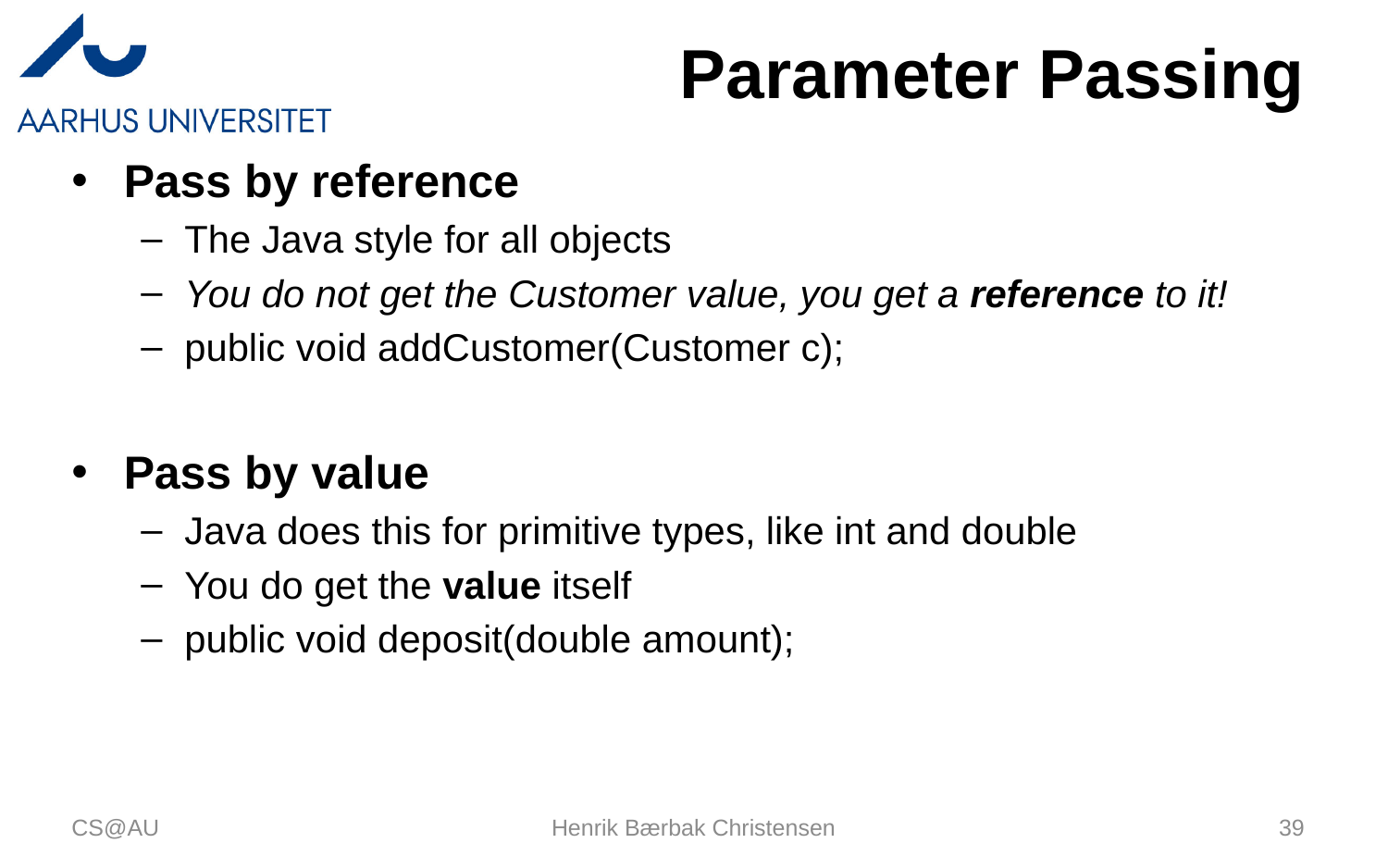

# Parameter Passing
Pass by reference
The Java style for all objects
You do not get the Customer value, you get a reference to it!
public void addCustomer(Customer c);

Pass by value
Java does this for primitive types, like int and double
You do get the value itself
public void deposit(double amount);

CS@AU
Henrik Bærbak Christensen
39